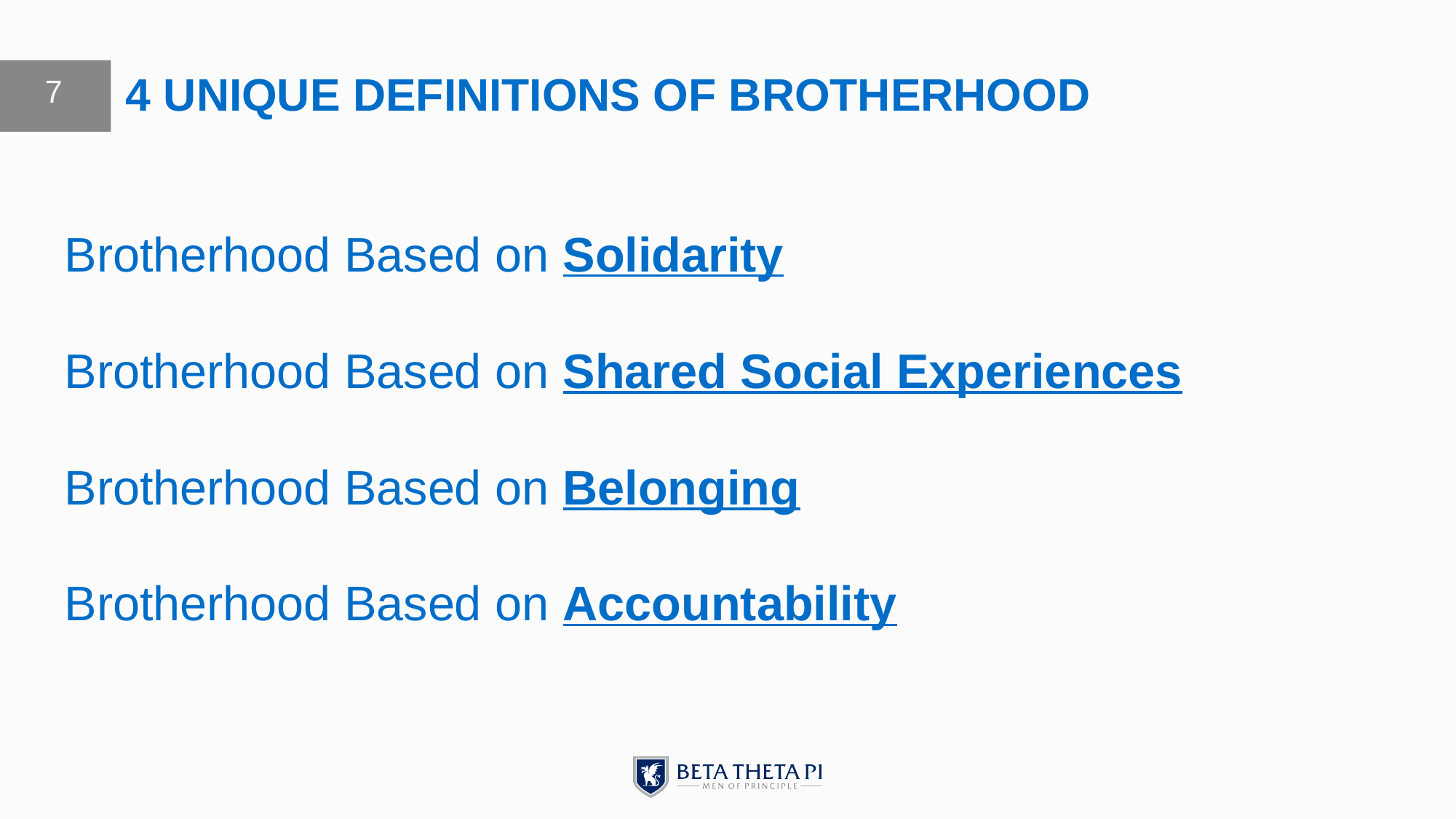

# 4 unique definitions of brotherhood
7
Brotherhood Based on Solidarity

Brotherhood Based on Shared Social Experiences

Brotherhood Based on Belonging

Brotherhood Based on Accountability